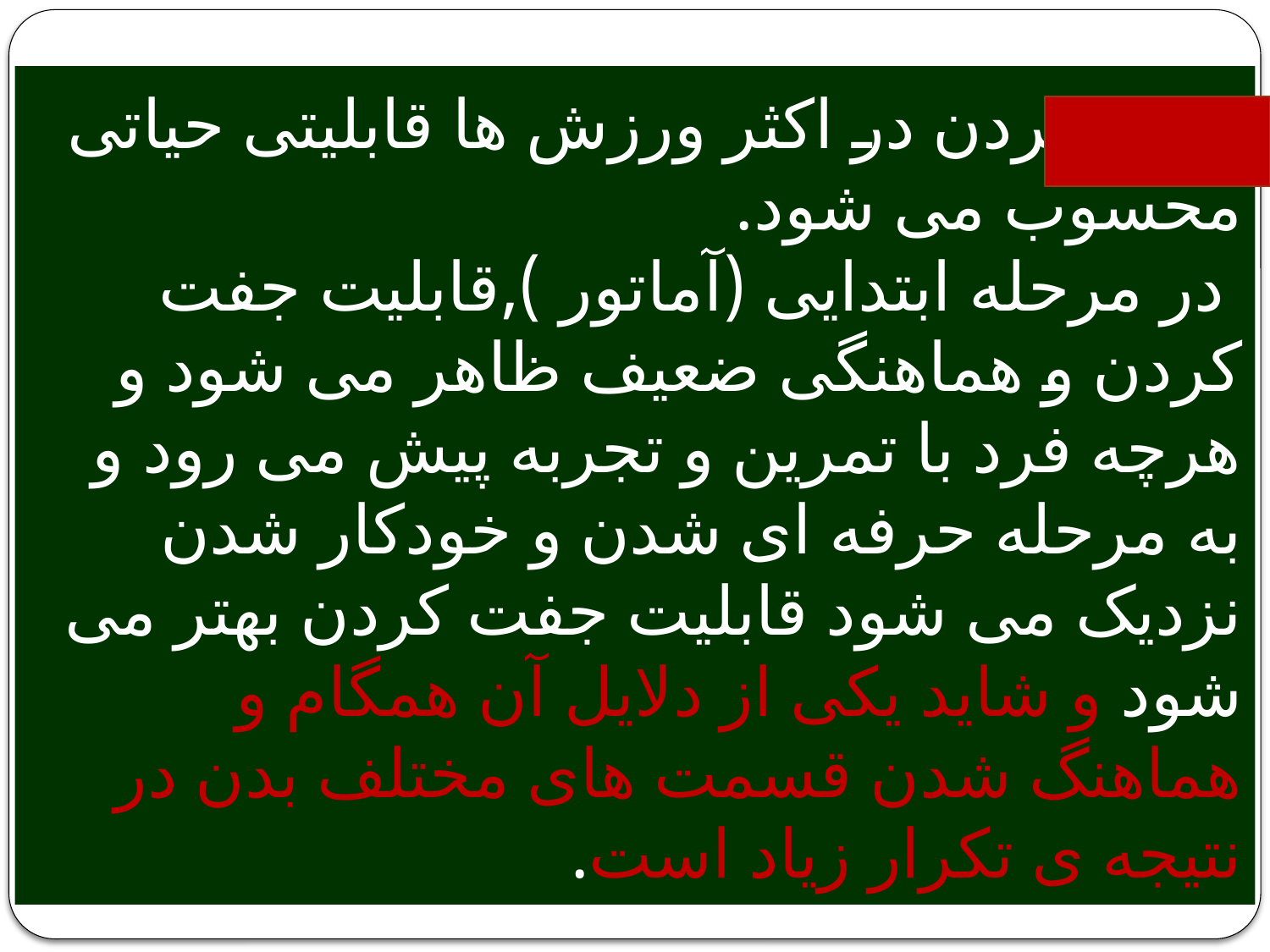

# جفت کردن در اکثر ورزش ها قابلیتی حیاتی محسوب می شود. در مرحله ابتدایی (آماتور ),قابلیت جفت کردن و هماهنگی ضعیف ظاهر می شود و هرچه فرد با تمرین و تجربه پیش می رود و به مرحله حرفه ای شدن و خودکار شدن نزدیک می شود قابلیت جفت کردن بهتر می شود و شاید یکی از دلایل آن همگام و هماهنگ شدن قسمت های مختلف بدن در نتیجه ی تکرار زیاد است.